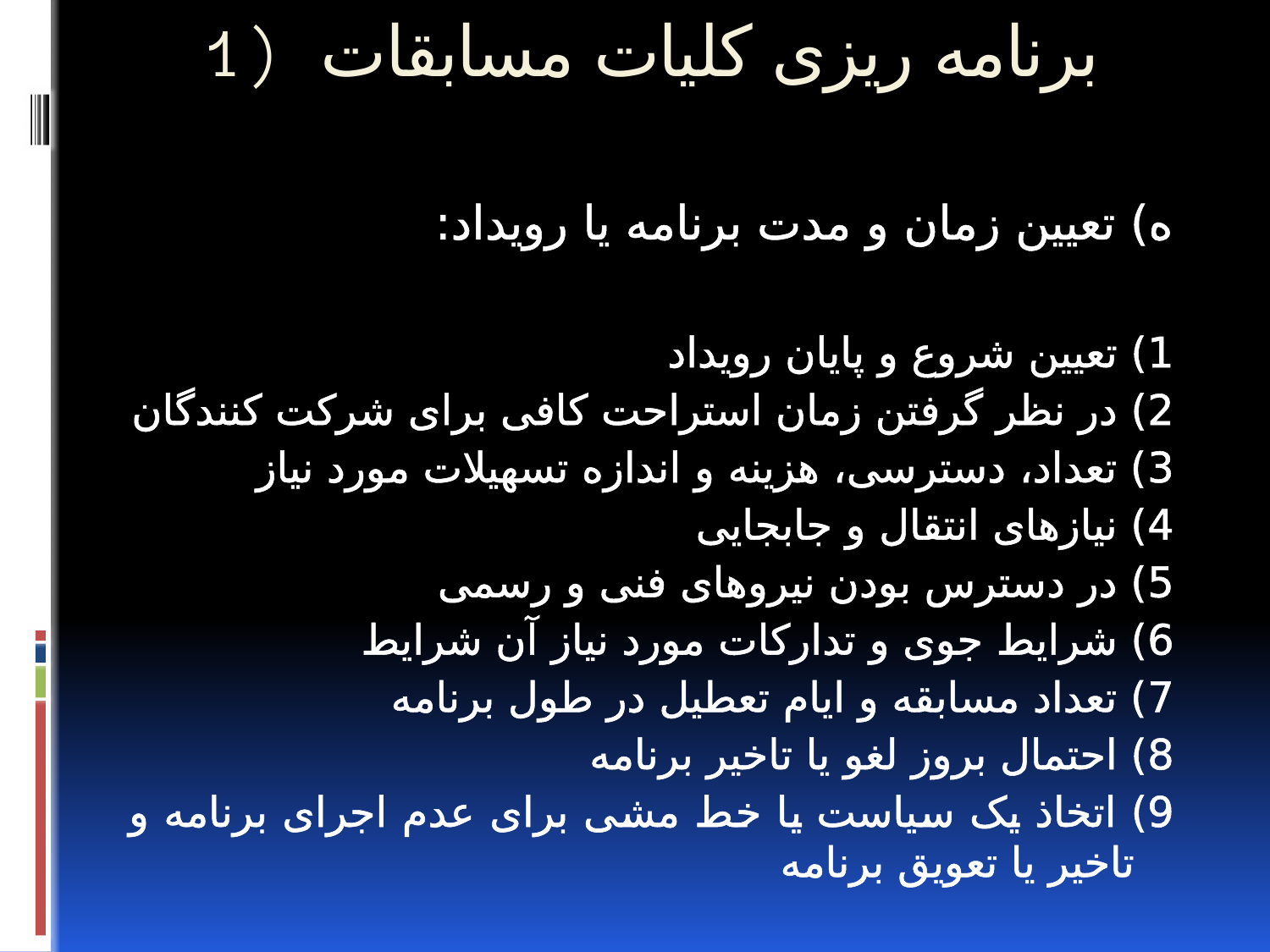

# 1) برنامه ریزی کلیات مسابقات
ه) تعیین زمان و مدت برنامه یا رویداد:

1) تعیین شروع و پایان رویداد
2) در نظر گرفتن زمان استراحت کافی برای شرکت کنندگان
3) تعداد، دسترسی، هزینه و اندازه تسهیلات مورد نیاز
4) نیازهای انتقال و جابجایی
5) در دسترس بودن نیروهای فنی و رسمی
6) شرایط جوی و تدارکات مورد نیاز آن شرایط
7) تعداد مسابقه و ایام تعطیل در طول برنامه
8) احتمال بروز لغو یا تاخیر برنامه
9) اتخاذ یک سیاست یا خط مشی برای عدم اجرای برنامه و تاخیر یا تعویق برنامه